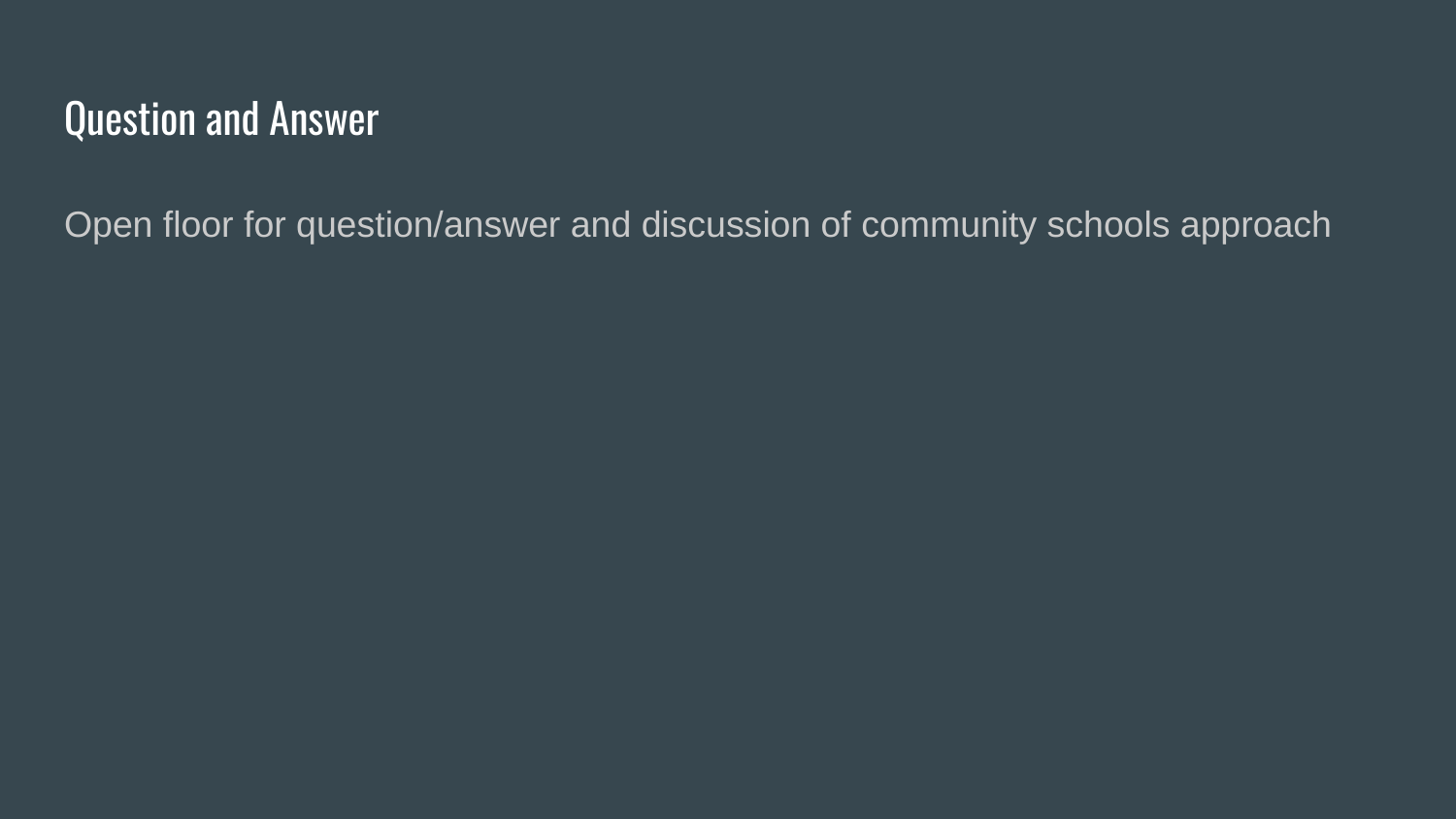

# Question and Answer
Open floor for question/answer and discussion of community schools approach